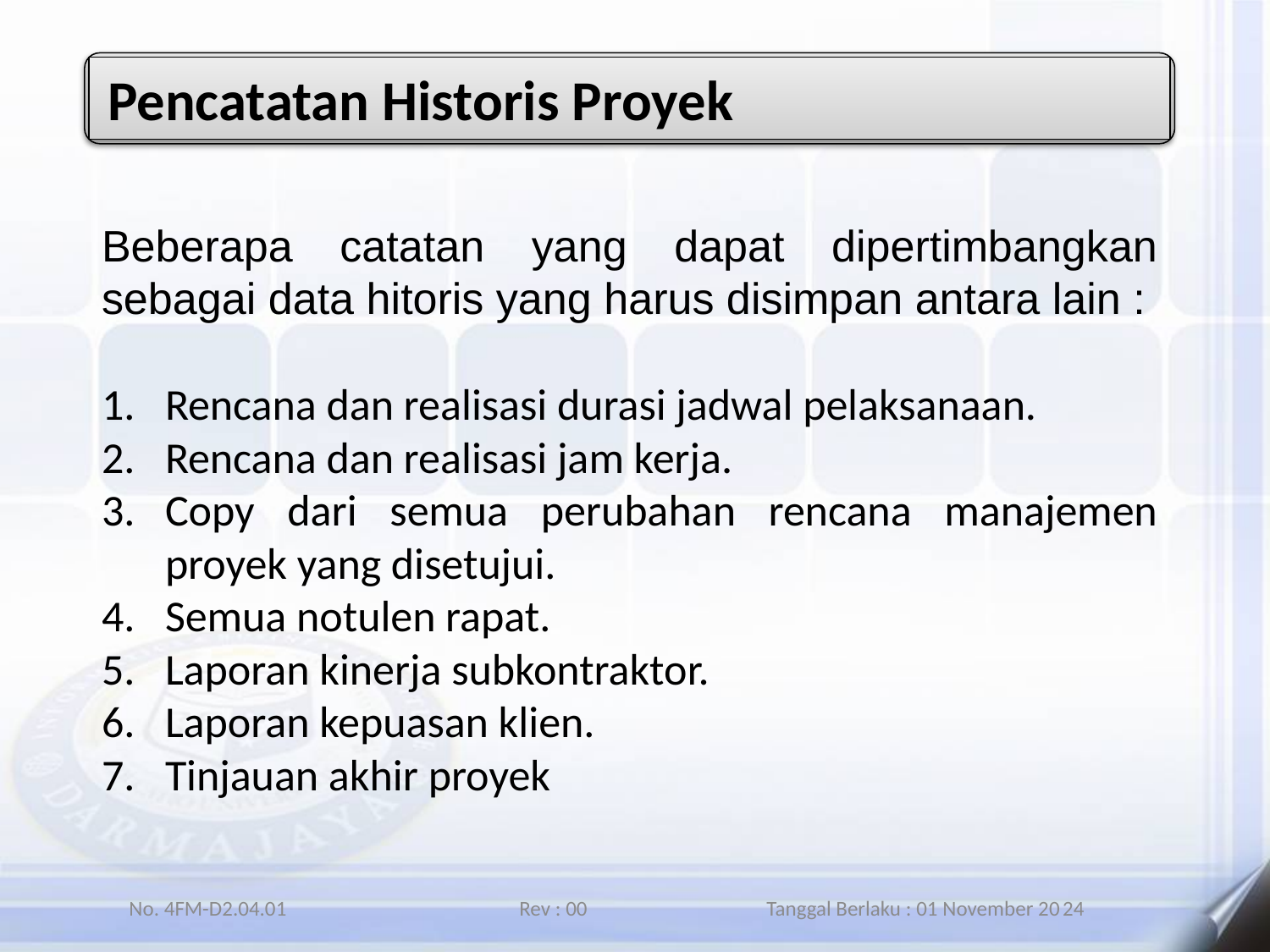

Pencatatan Historis Proyek
Beberapa catatan yang dapat dipertimbangkan sebagai data hitoris yang harus disimpan antara lain :

Rencana dan realisasi durasi jadwal pelaksanaan.
Rencana dan realisasi jam kerja.
Copy dari semua perubahan rencana manajemen proyek yang disetujui.
Semua notulen rapat.
Laporan kinerja subkontraktor.
Laporan kepuasan klien.
Tinjauan akhir proyek
No. 4FM-D2.04.01                                                Rev : 00                                     Tanggal Berlaku : 01 November 2024